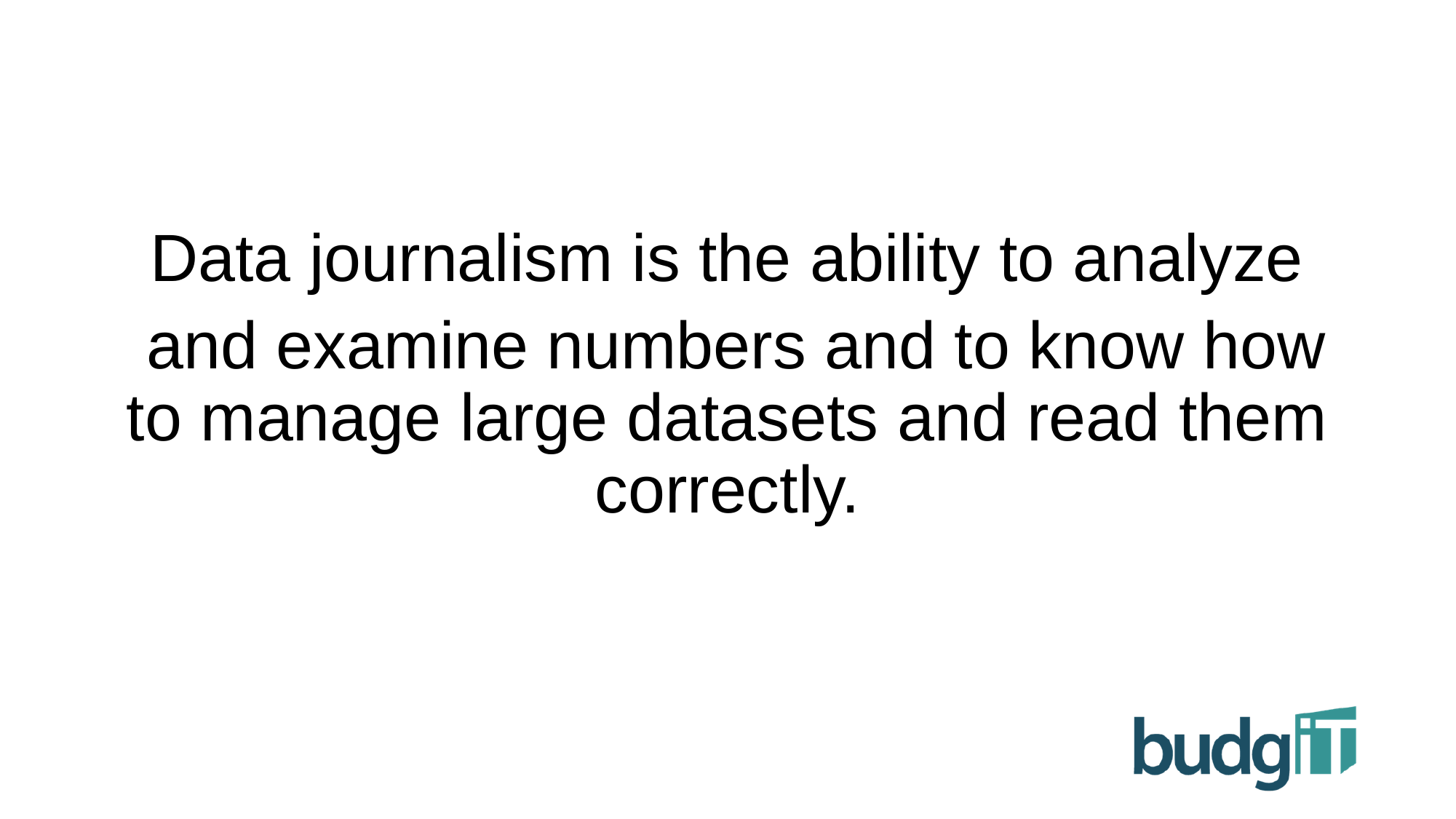

Data journalism is the ability to analyze
 and examine numbers and to know how to manage large datasets and read them correctly.